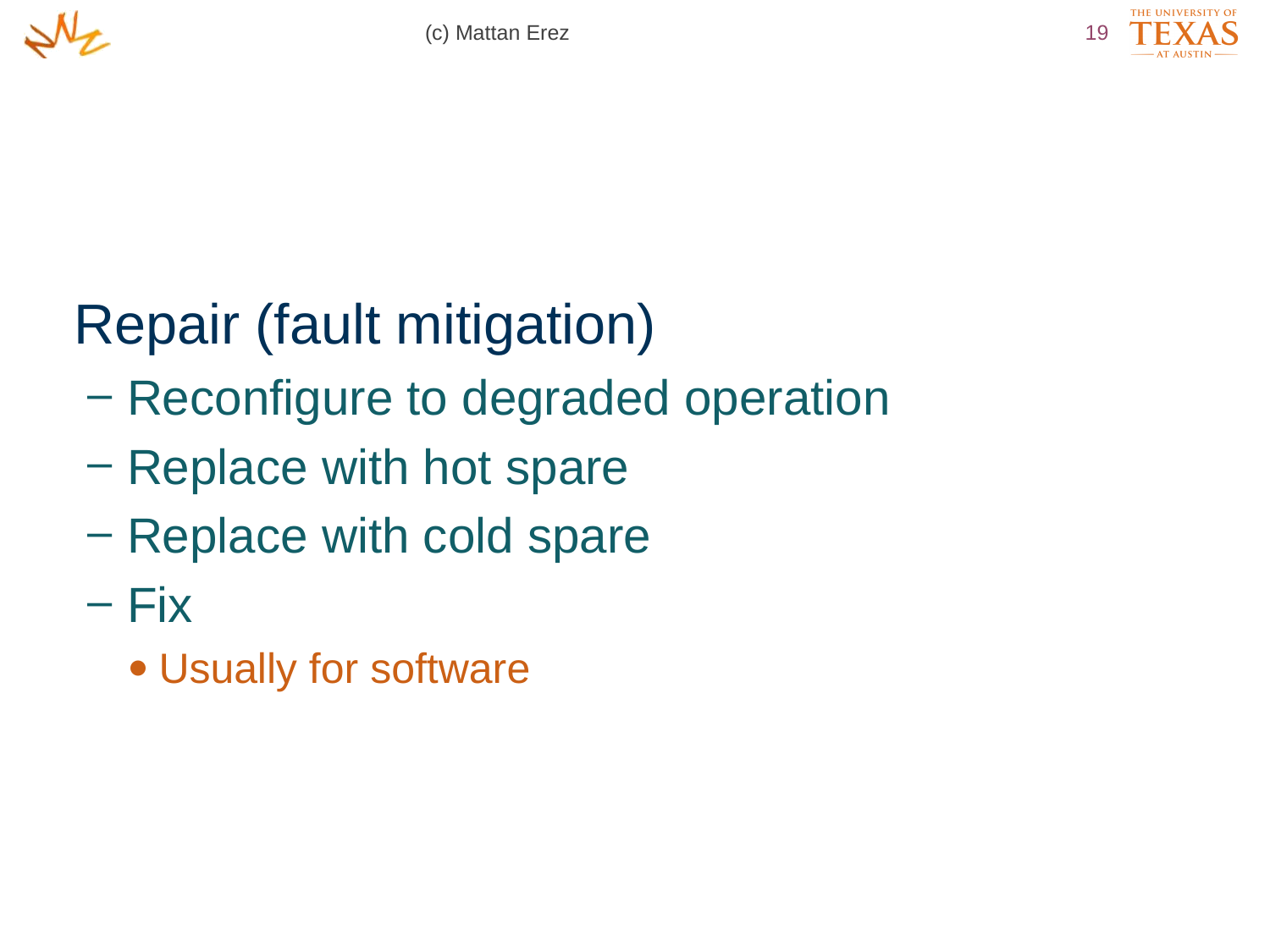

(c) Mattan Erez
19
Repair (fault mitigation)
Reconfigure to degraded operation
Replace with hot spare
Replace with cold spare
Fix
Usually for software